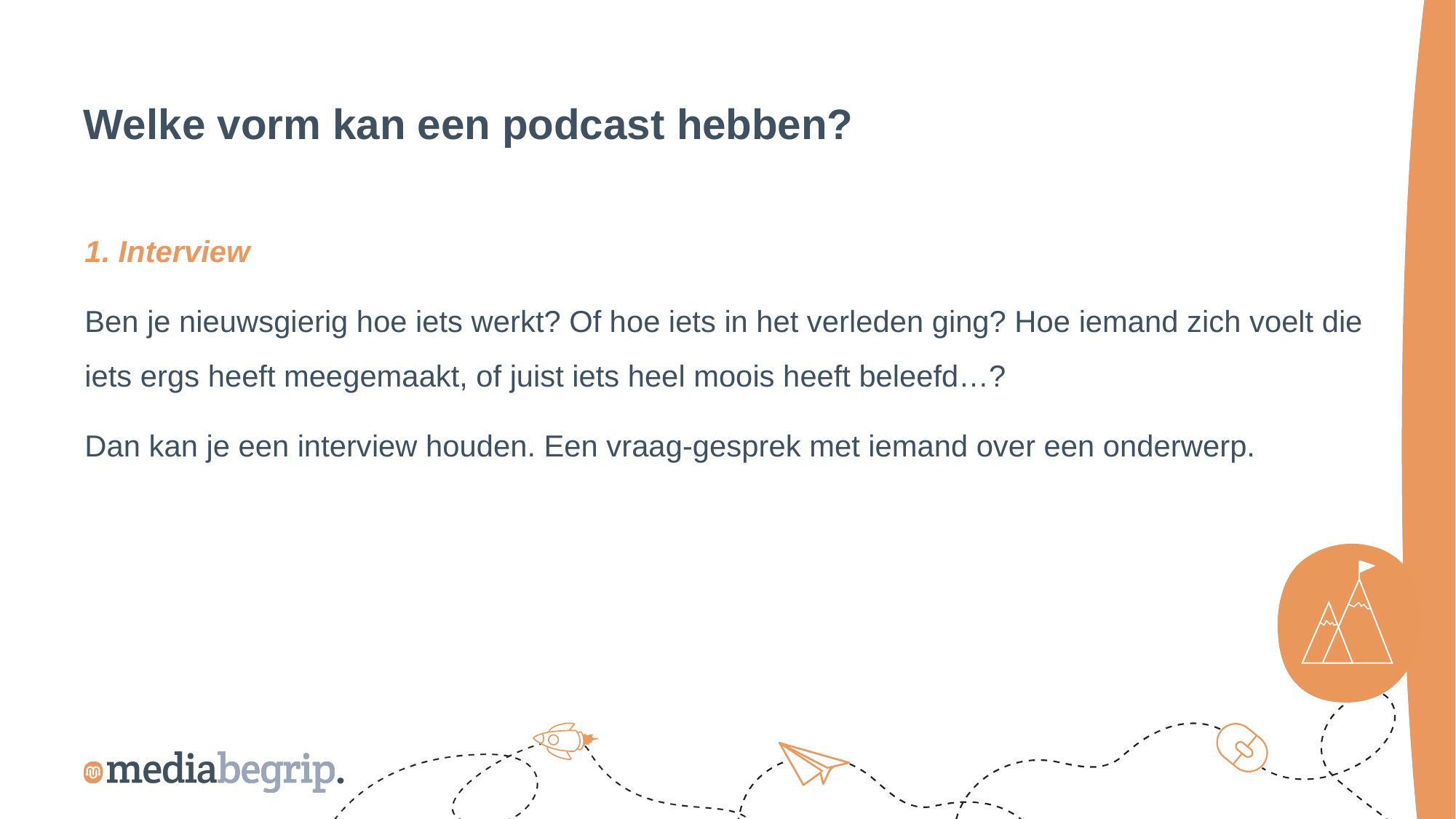

Welke vorm kan een podcast hebben?
1. Interview
Ben je nieuwsgierig hoe iets werkt? Of hoe iets in het verleden ging? Hoe iemand zich voelt die iets ergs heeft meegemaakt, of juist iets heel moois heeft beleefd…?
Dan kan je een interview houden. Een vraag-gesprek met iemand over een onderwerp.